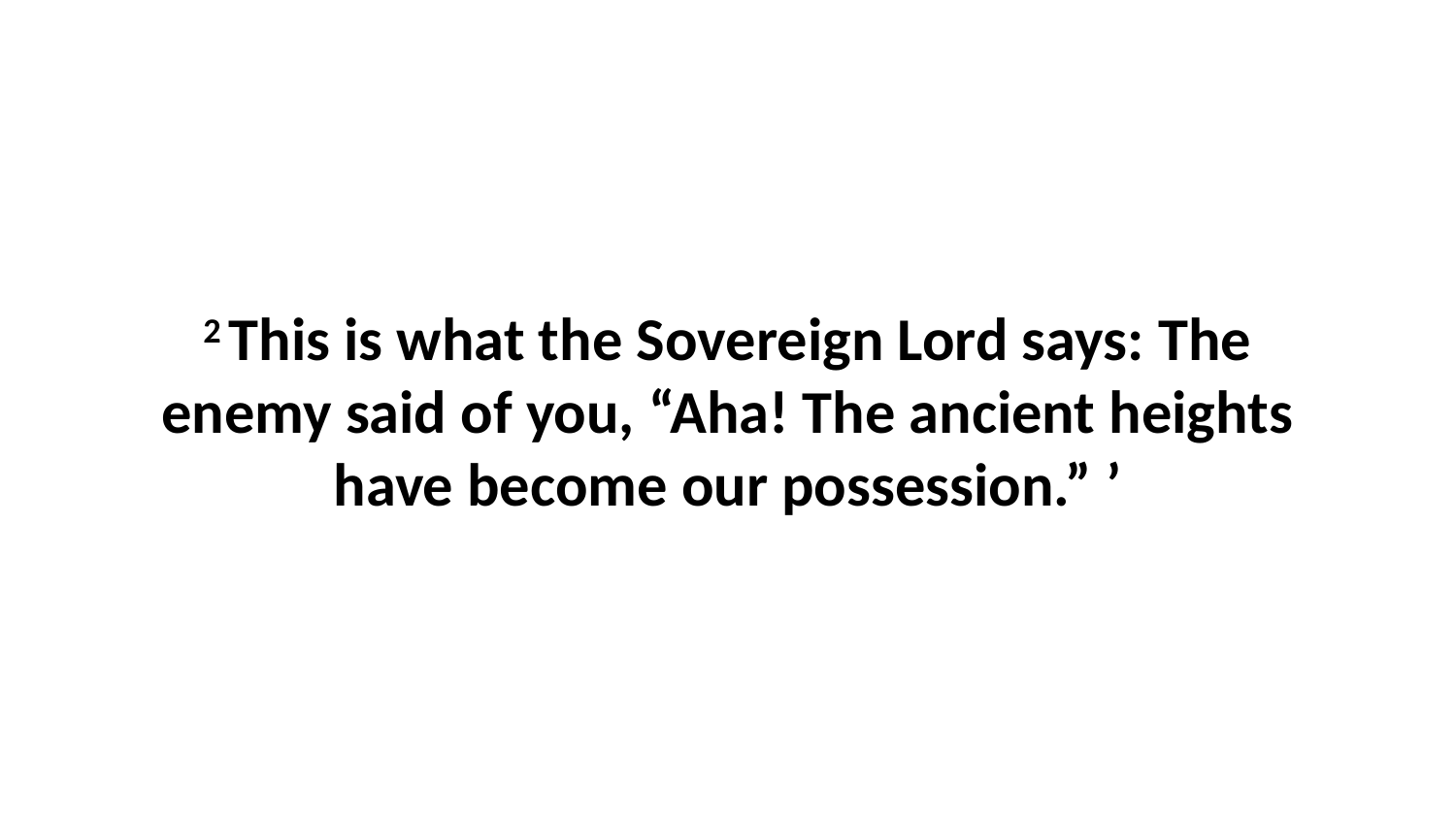

2 This is what the Sovereign Lord says: The enemy said of you, “Aha! The ancient heights have become our possession.” ’